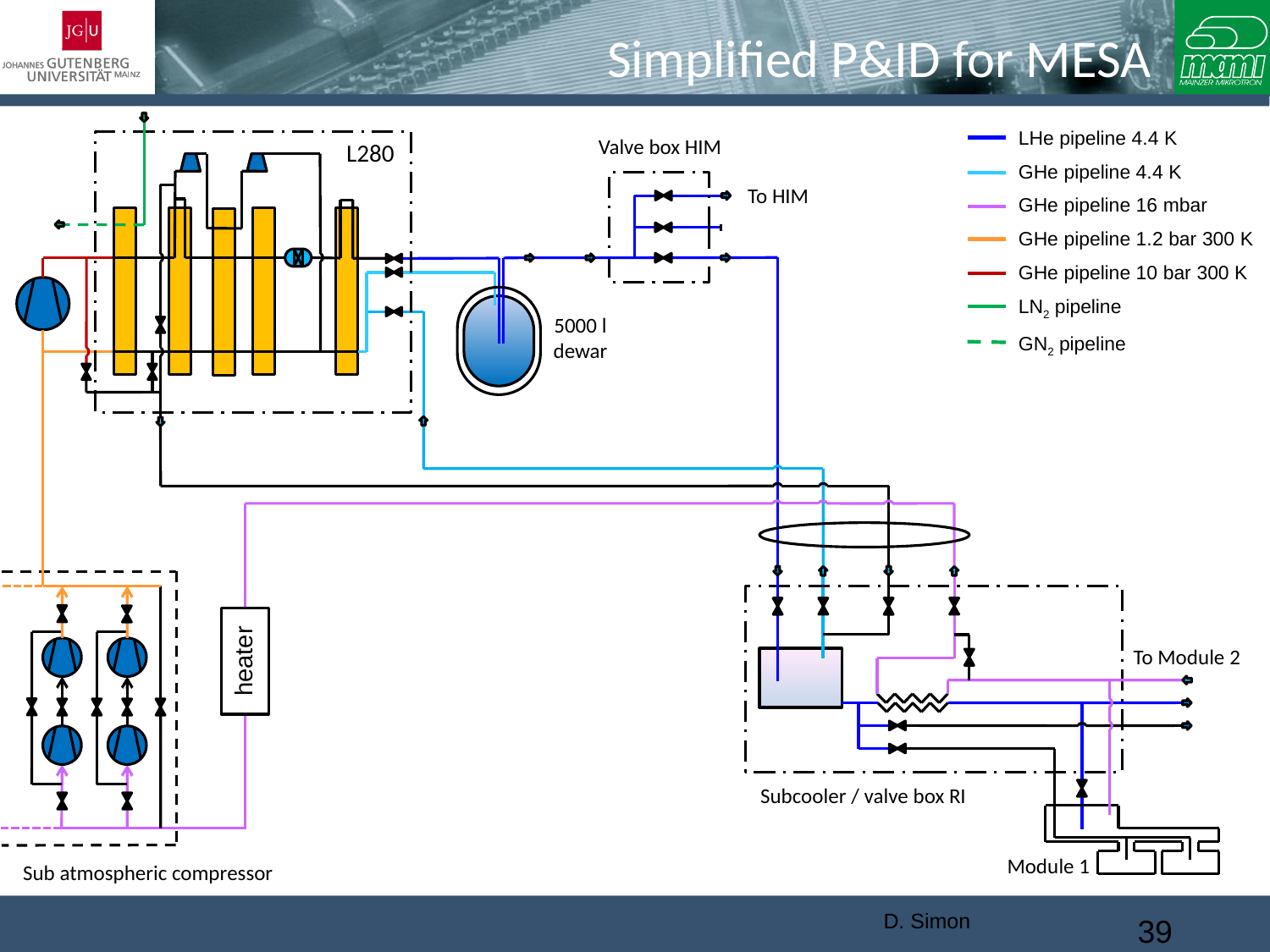

# Simplified P&ID for MESA

LHe pipeline 4.4 K
GHe pipeline 4.4 K
GHe pipeline 16 mbar
GHe pipeline 1.2 bar 300 K
GHe pipeline 10 bar 300 K
LN2 pipeline
GN2 pipeline
Valve box HIM
L280

To HIM

5000 l
dewar

To Module 2
heater

Subcooler / valve box RI

Module 1
Sub atmospheric compressor
D. Simon
39